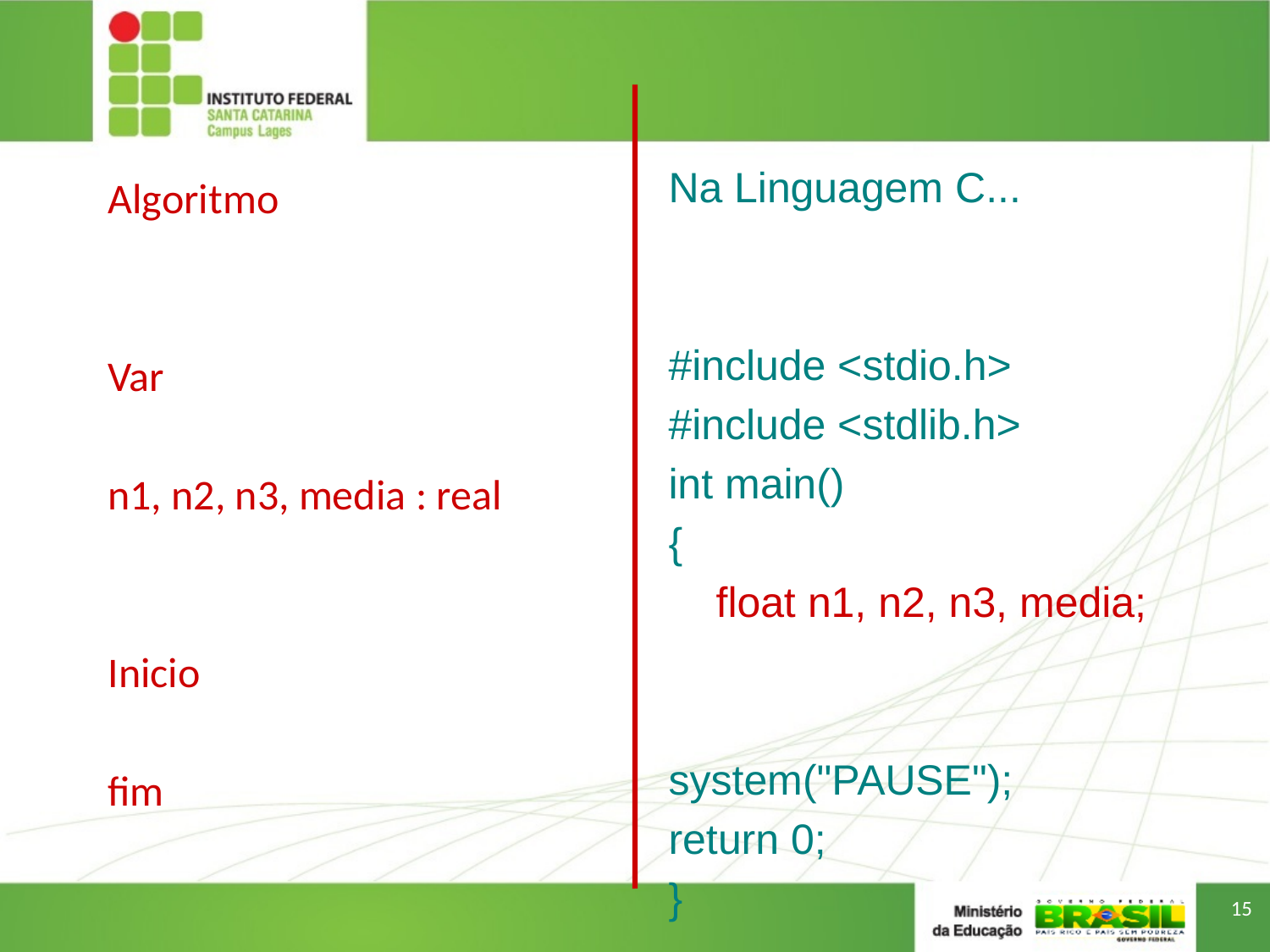

Na Linguagem C...

#include <stdio.h>
#include <stdlib.h>
int main()
{
    float n1, n2, n3, media;

system("PAUSE");
return 0;
}

Algoritmo

Var

n1, n2, n3, media : real

Inicio

fim
15